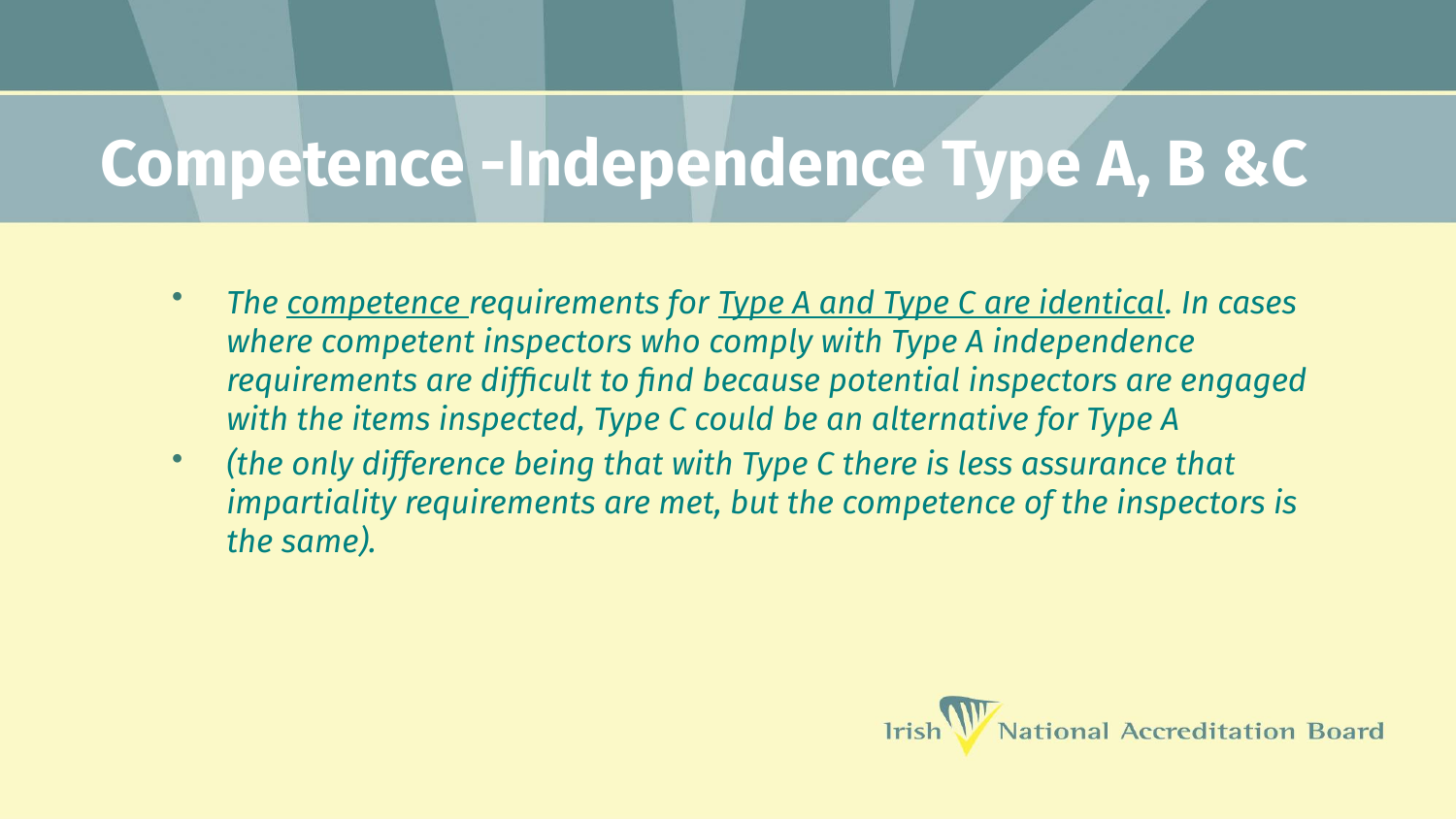

# Competence -Independence Type A, B &C

The competence requirements for Type A and Type C are identical. In cases where competent inspectors who comply with Type A independence requirements are difficult to find because potential inspectors are engaged with the items inspected, Type C could be an alternative for Type A
(the only difference being that with Type C there is less assurance that impartiality requirements are met, but the competence of the inspectors is the same).